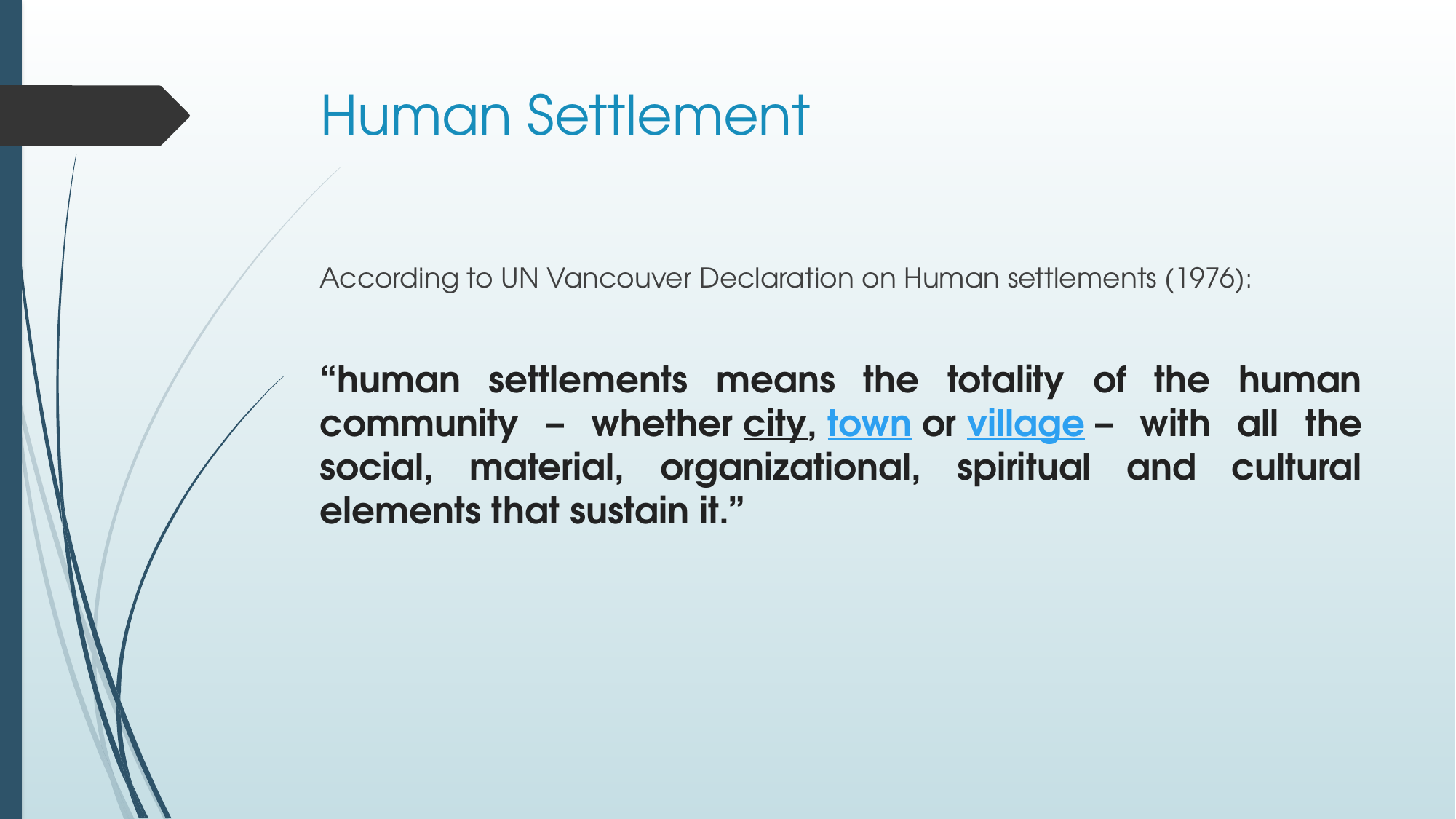

# Human Settlement
According to UN Vancouver Declaration on Human settlements (1976):

“human settlements means the totality of the human community – whether city, town or village – with all the social, material, organizational, spiritual and cultural elements that sustain it.”